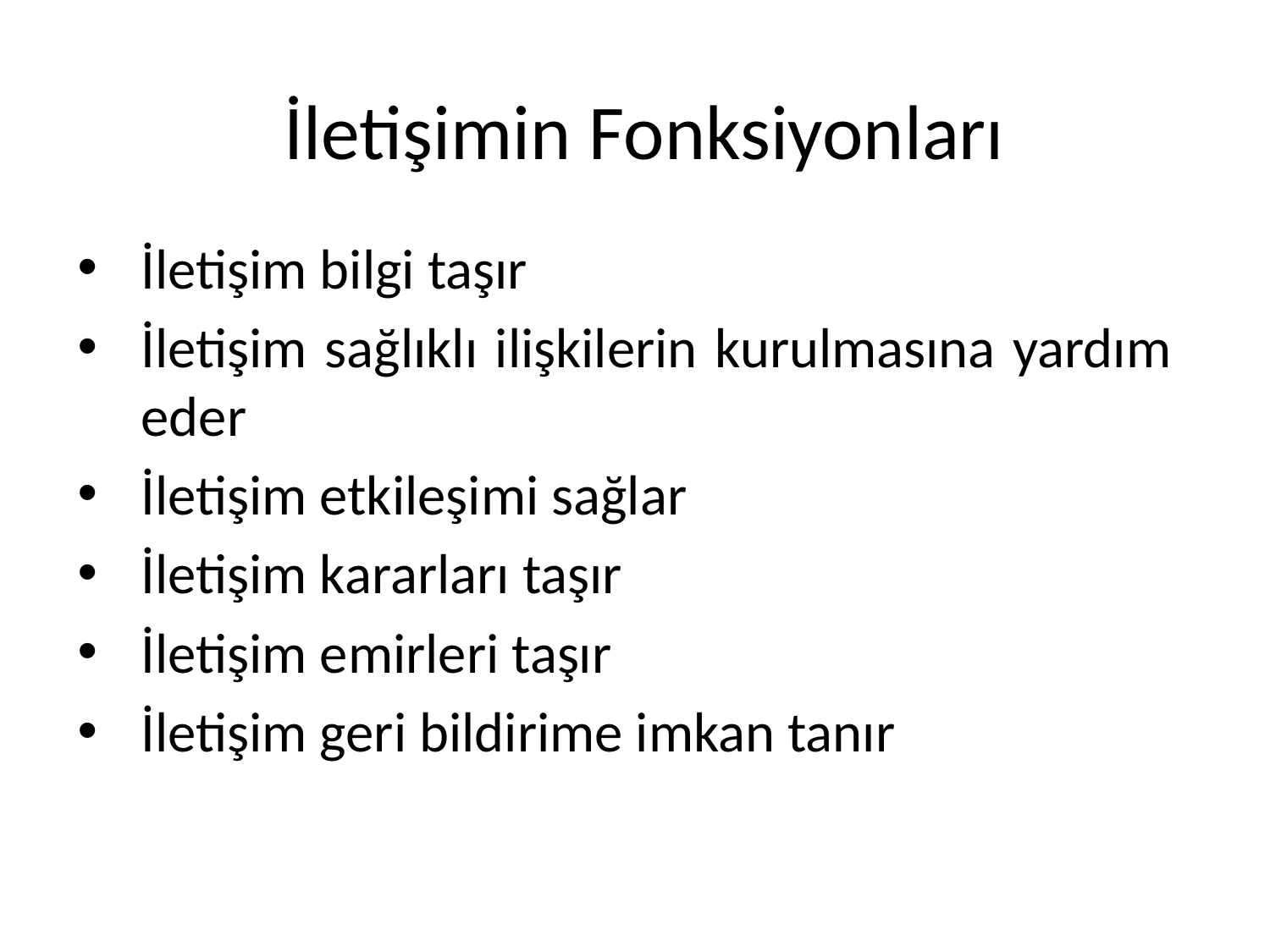

# İletişimin Fonksiyonları
İletişim bilgi taşır
İletişim sağlıklı ilişkilerin kurulmasına yardım eder
İletişim etkileşimi sağlar
İletişim kararları taşır
İletişim emirleri taşır
İletişim geri bildirime imkan tanır